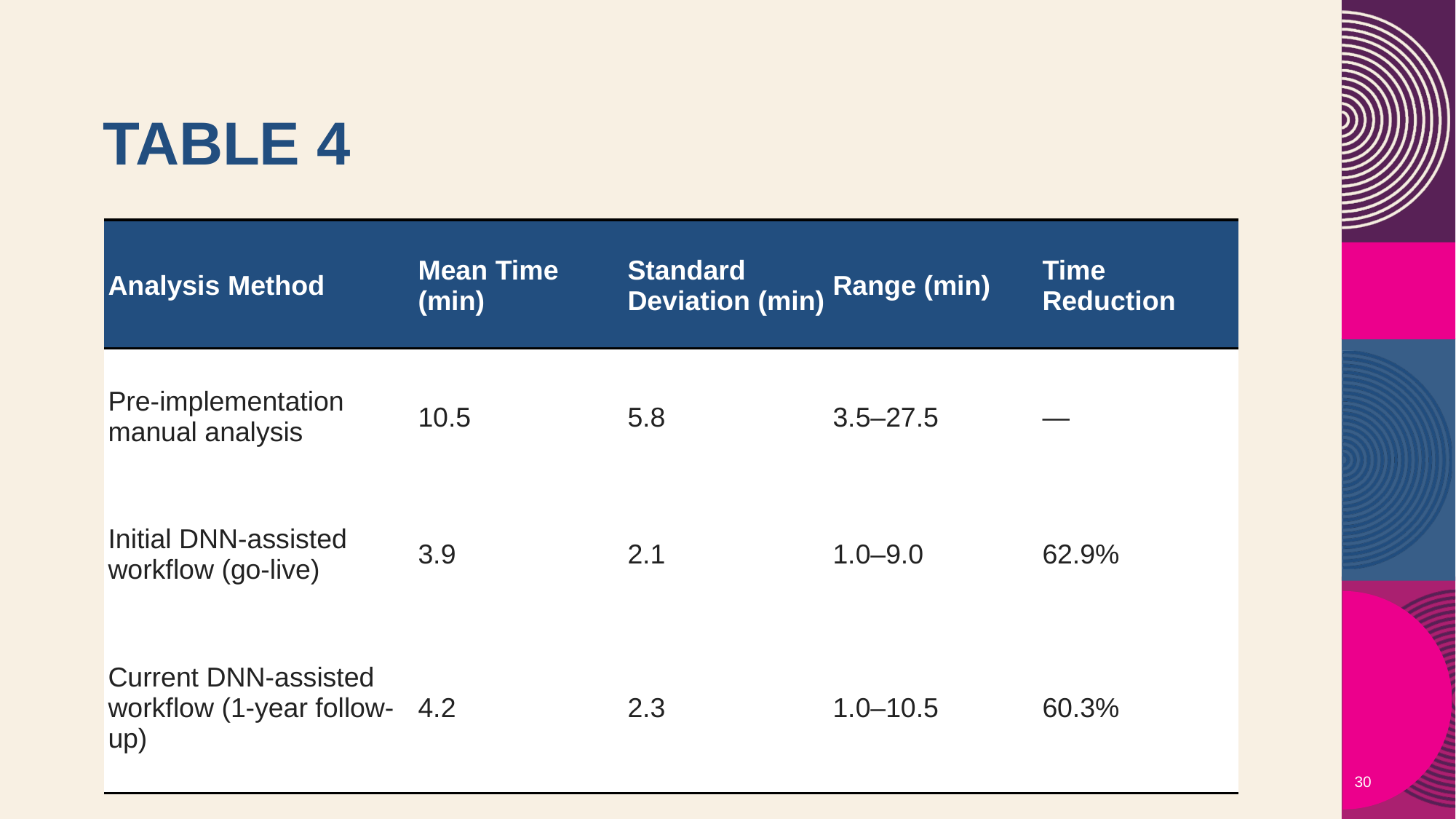

# Table 4
| Analysis Method | Mean Time (min) | Standard Deviation (min) | Range (min) | Time Reduction |
| --- | --- | --- | --- | --- |
| Pre-implementation manual analysis | 10.5 | 5.8 | 3.5–27.5 | — |
| Initial DNN-assisted workflow (go-live) | 3.9 | 2.1 | 1.0–9.0 | 62.9% |
| Current DNN-assisted workflow (1-year follow-up) | 4.2 | 2.3 | 1.0–10.5 | 60.3% |
30